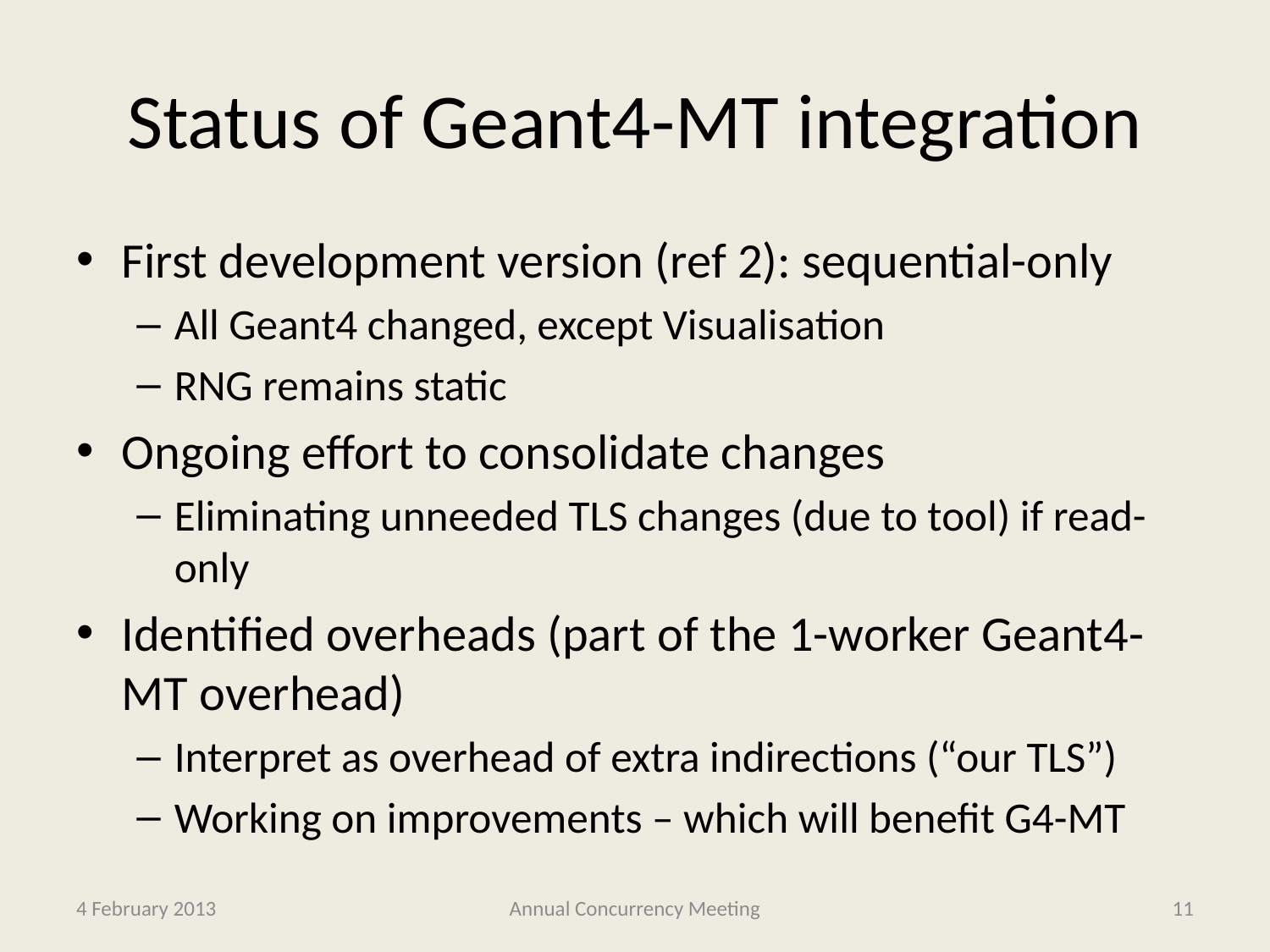

# Status of Geant4-MT integration
First development version (ref 2): sequential-only
All Geant4 changed, except Visualisation
RNG remains static
Ongoing effort to consolidate changes
Eliminating unneeded TLS changes (due to tool) if read-only
Identified overheads (part of the 1-worker Geant4-MT overhead)
Interpret as overhead of extra indirections (“our TLS”)
Working on improvements – which will benefit G4-MT
4 February 2013
Annual Concurrency Meeting
11